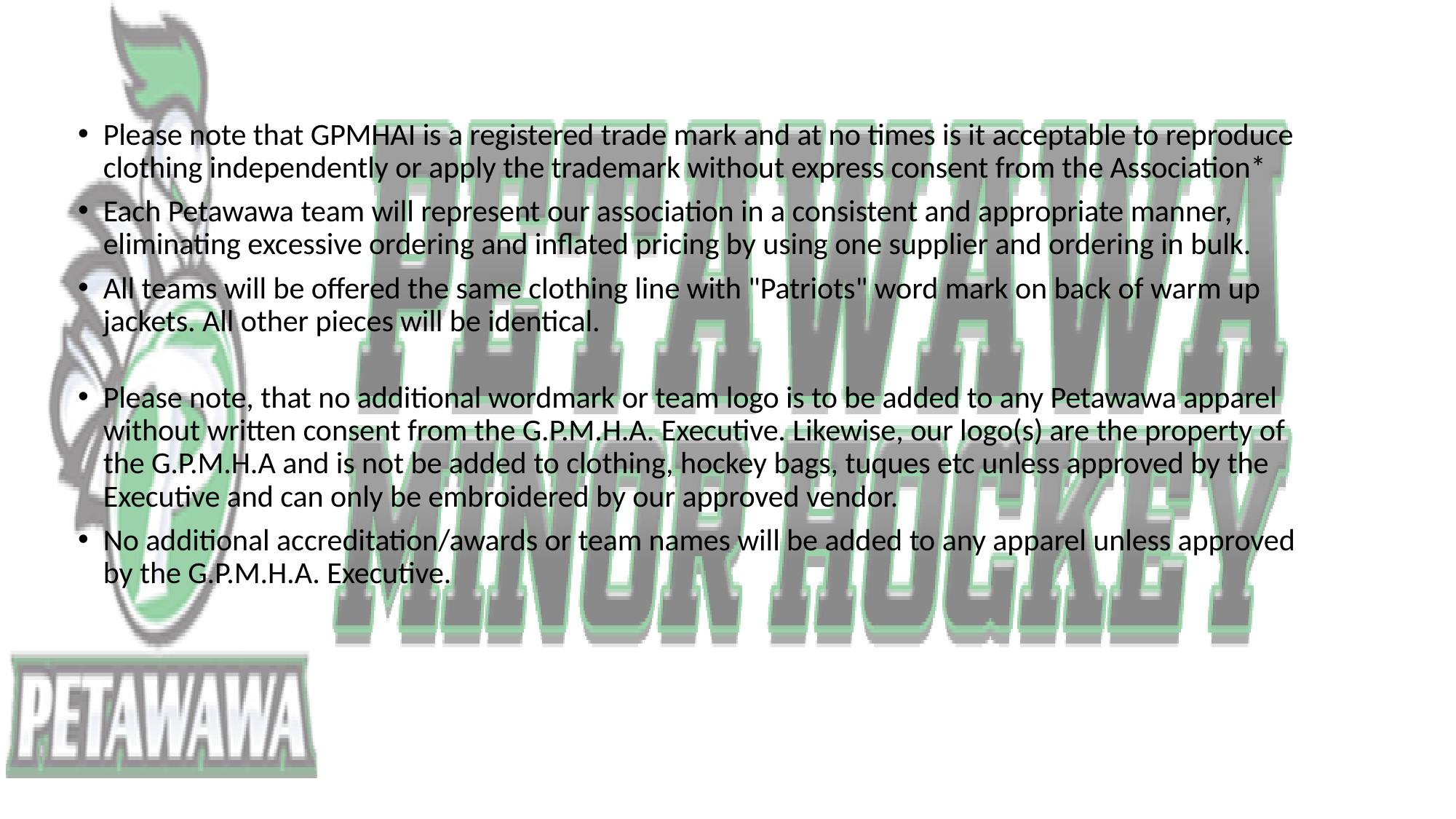

Please note that GPMHAI is a registered trade mark and at no times is it acceptable to reproduce clothing independently or apply the trademark without express consent from the Association*
Each Petawawa team will represent our association in a consistent and appropriate manner, eliminating excessive ordering and inflated pricing by using one supplier and ordering in bulk.
All teams will be offered the same clothing line with "Patriots" word mark on back of warm up jackets. All other pieces will be identical.
Please note, that no additional wordmark or team logo is to be added to any Petawawa apparel without written consent from the G.P.M.H.A. Executive. Likewise, our logo(s) are the property of the G.P.M.H.A and is not be added to clothing, hockey bags, tuques etc unless approved by the Executive and can only be embroidered by our approved vendor.
No additional accreditation/awards or team names will be added to any apparel unless approved by the G.P.M.H.A. Executive.